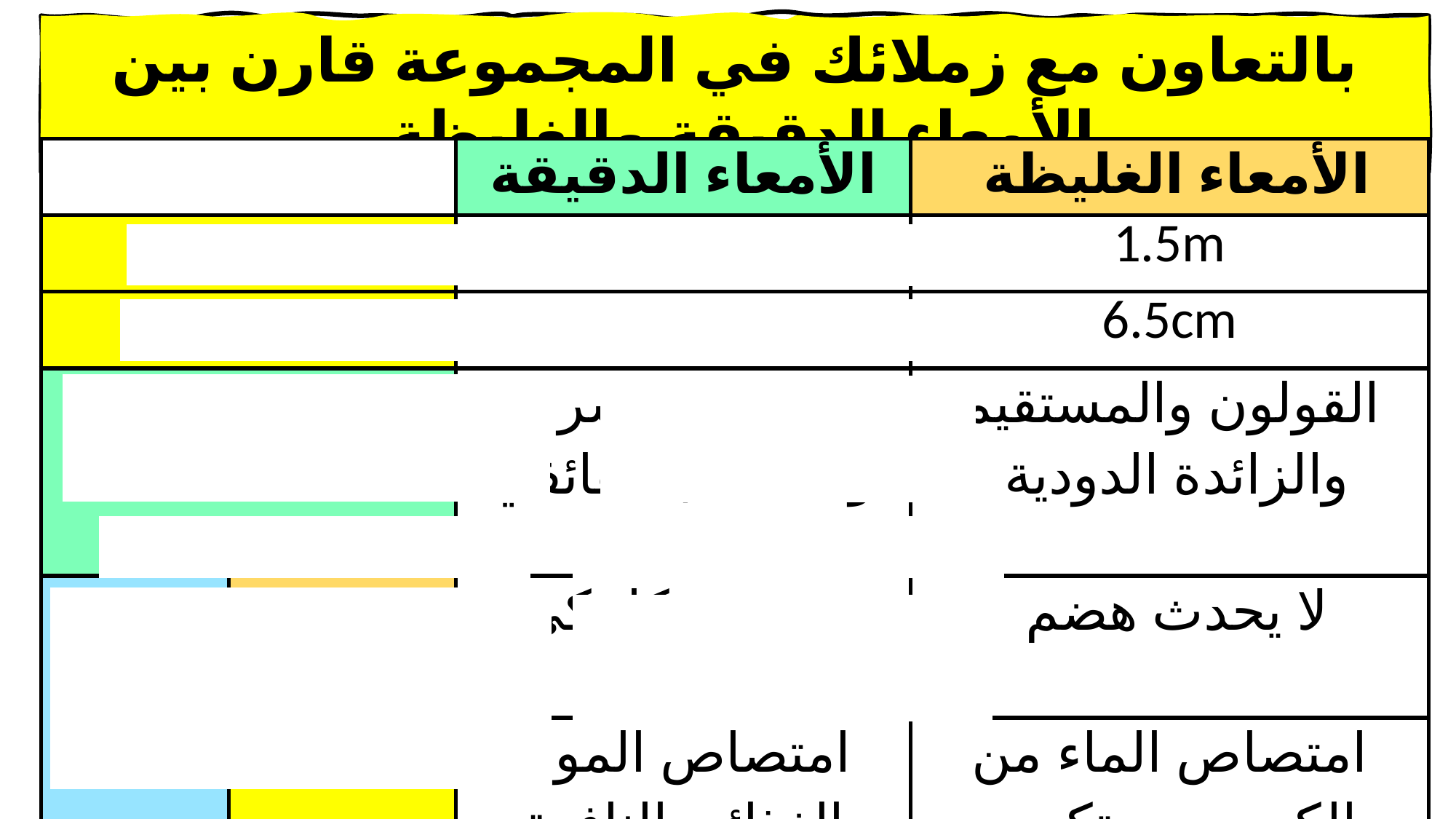

بالتعاون مع زملائك في المجموعة قارن بين الأمعاء الدقيقة والغليظة
|  |  | الأمعاء الدقيقة | الأمعاء الغليظة |
| --- | --- | --- | --- |
| الطول |  | 6m | 1.5m |
| القطر |  | 2.5cm | 6.5cm |
| التركيب |  | الاثنى عشر والامعاء )اللفائفي والصائم) | القولون والمستقيم والزائدة الدودية |
| الوظيفة | الهضم | هضم ميكانيكي وكيميائي | لا يحدث هضم |
|  | الامتصاص | امتصاص المواد الغذائي النافعة للدم | امتصاص الماء من الكيموس وتكوين البراز واخراجه عبر المستقيم للشرج |